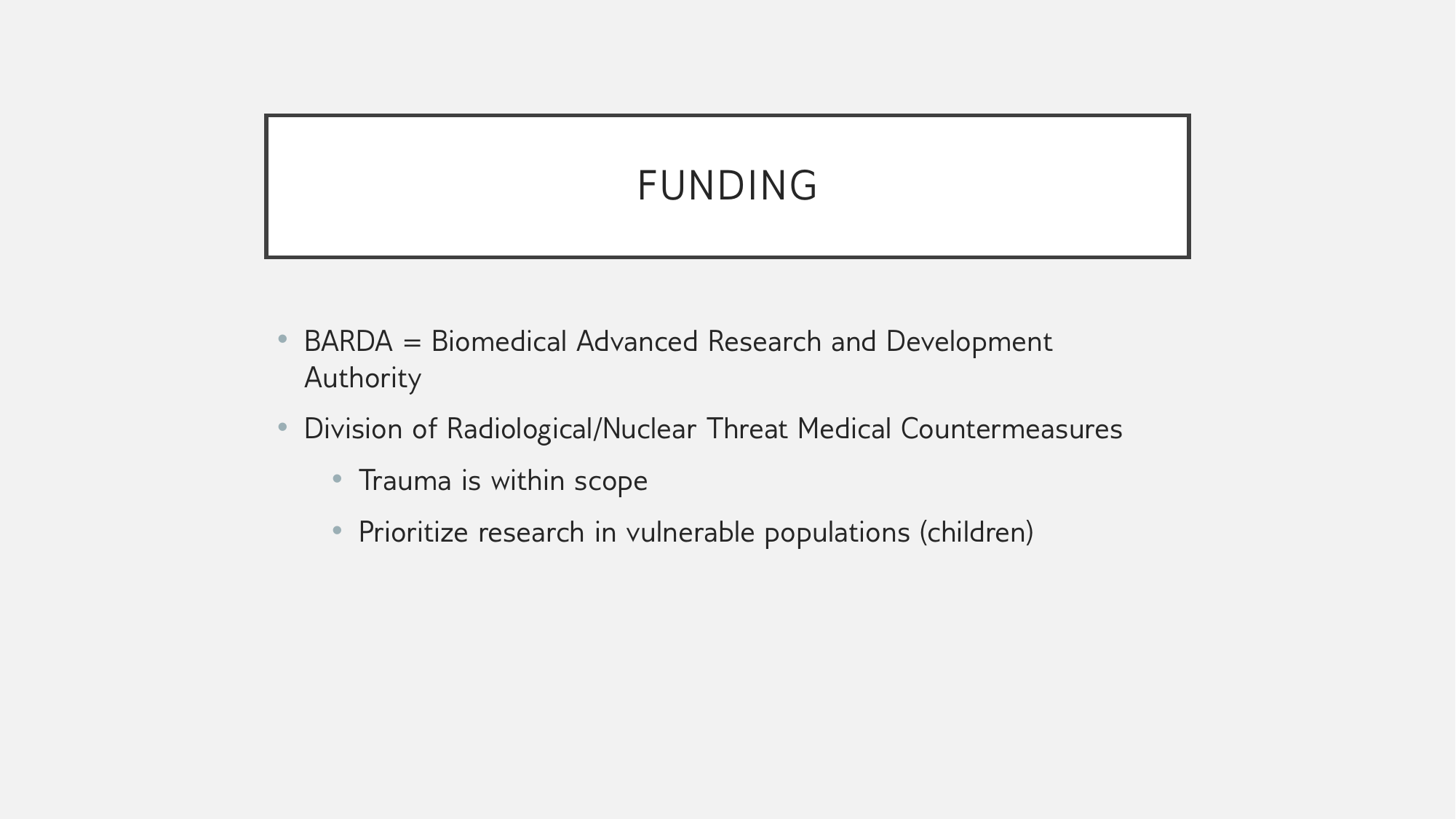

# Funding
BARDA = Biomedical Advanced Research and Development Authority
Division of Radiological/Nuclear Threat Medical Countermeasures
Trauma is within scope
Prioritize research in vulnerable populations (children)